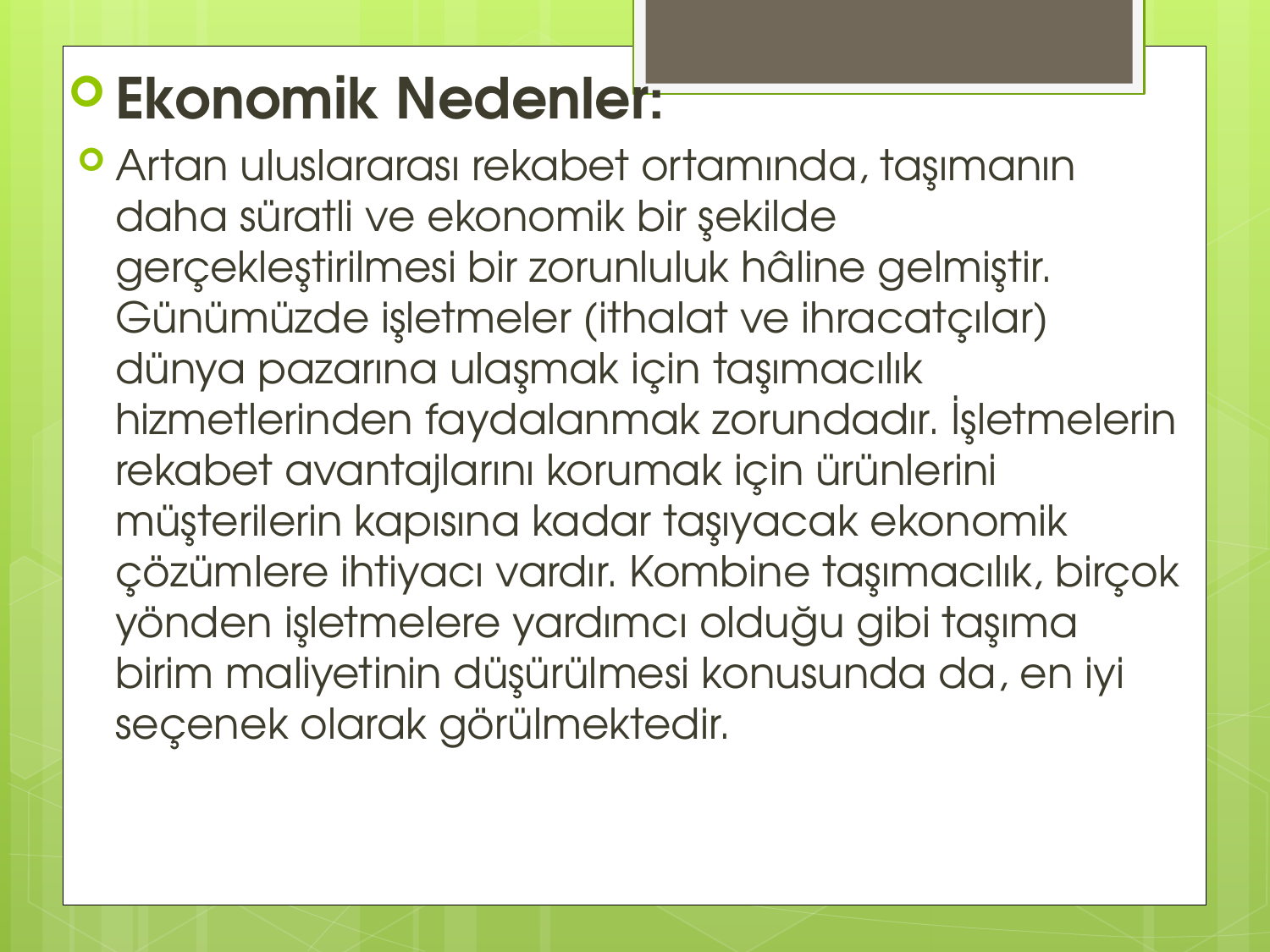

Ekonomik Nedenler:
Artan uluslararası rekabet ortamında, taşımanın daha süratli ve ekonomik bir şekilde gerçekleştirilmesi bir zorunluluk hâline gelmiştir. Günümüzde işletmeler (ithalat ve ihracatçılar) dünya pazarına ulaşmak için taşımacılık hizmetlerinden faydalanmak zorundadır. İşletmelerin rekabet avantajlarını korumak için ürünlerini müşterilerin kapısına kadar taşıyacak ekonomik çözümlere ihtiyacı vardır. Kombine taşımacılık, birçok yönden işletmelere yardımcı olduğu gibi taşıma birim maliyetinin düşürülmesi konusunda da, en iyi seçenek olarak görülmektedir.

#